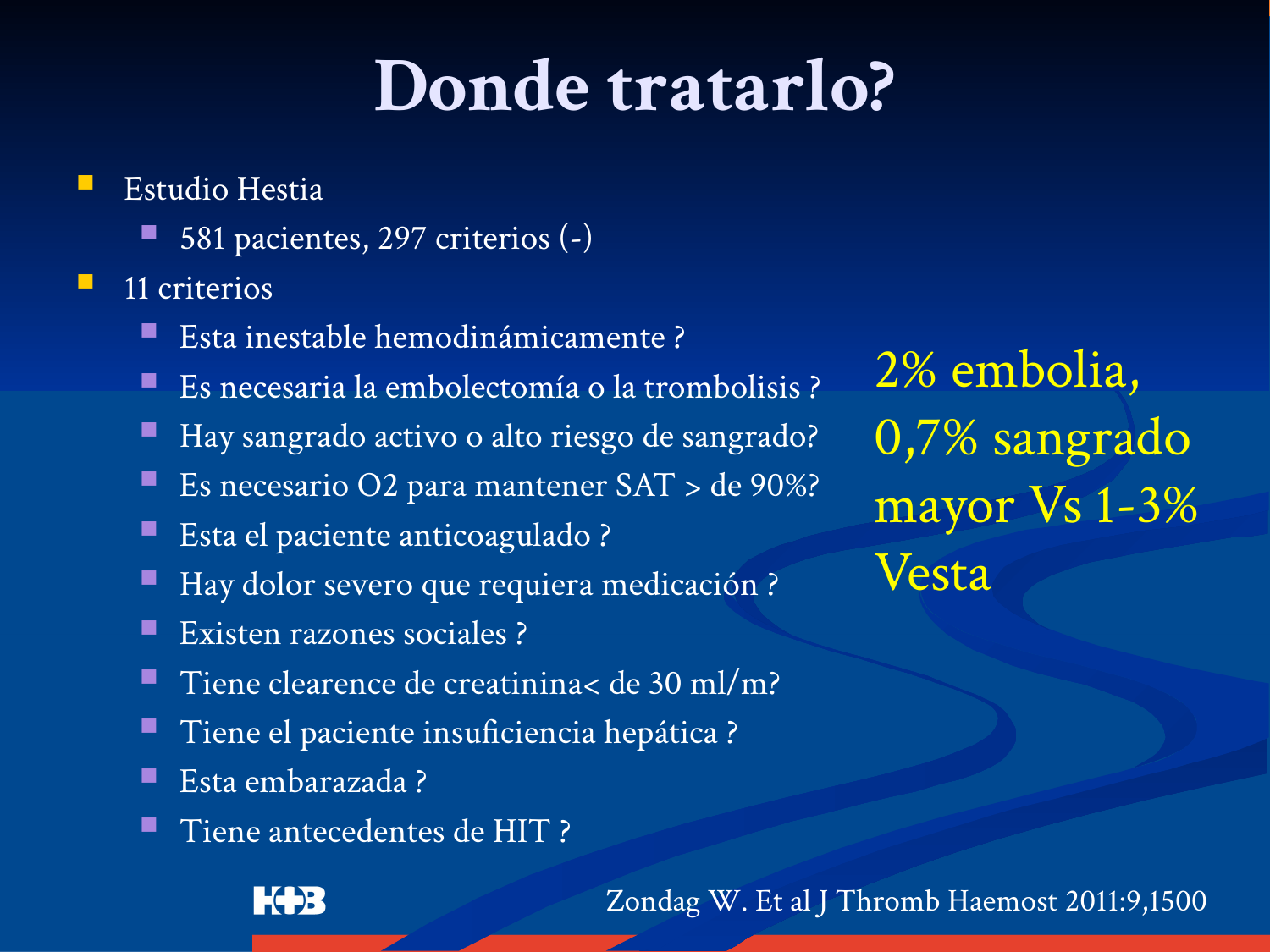

# Donde tratarlo?
Estudio Hestia
581 pacientes, 297 criterios (-)
11 criterios
Esta inestable hemodinámicamente ?
Es necesaria la embolectomía o la trombolisis ?
Hay sangrado activo o alto riesgo de sangrado?
Es necesario O2 para mantener SAT > de 90%?
Esta el paciente anticoagulado ?
Hay dolor severo que requiera medicación ?
Existen razones sociales ?
Tiene clearence de creatinina< de 30 ml/m?
Tiene el paciente insuficiencia hepática ?
Esta embarazada ?
Tiene antecedentes de HIT ?

2% embolia, 0,7% sangrado mayor Vs 1-3%  Vesta

Zondag W. Et al J Thromb Haemost 2011:9,1500